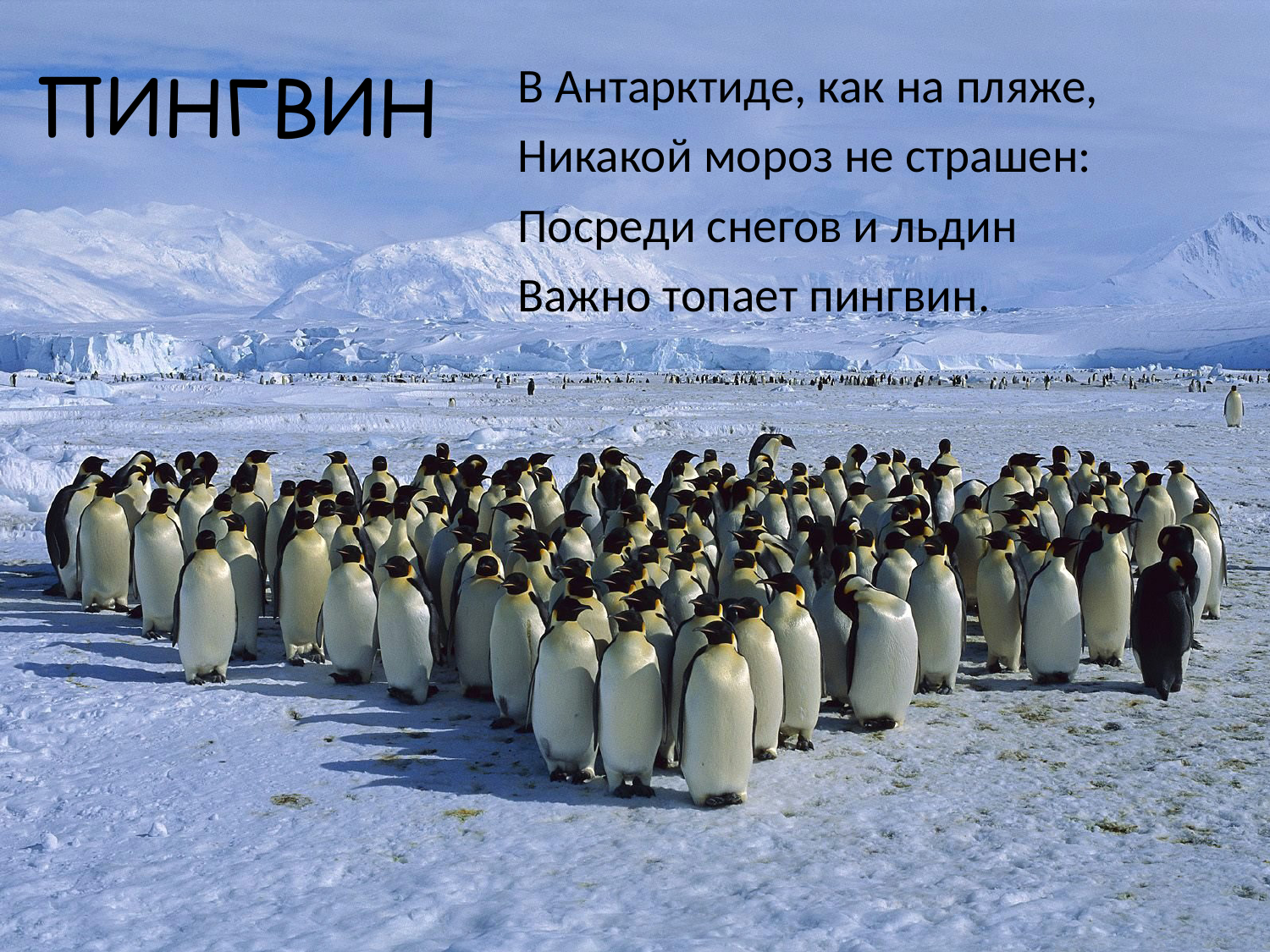

# ПИНГВИН
В Антарктиде, как на пляже,
Никакой мороз не страшен:
Посреди снегов и льдин
Важно топает пингвин.